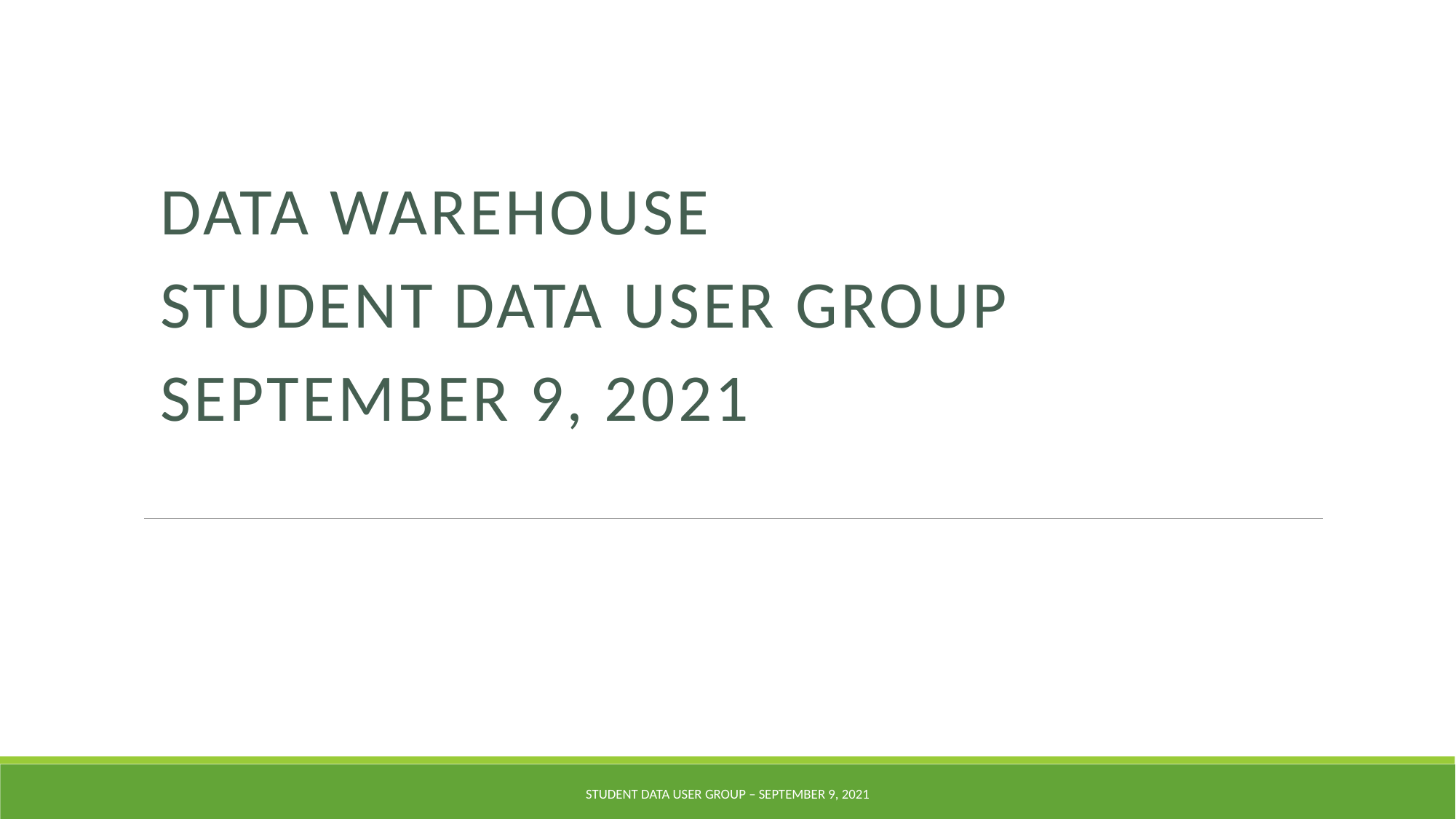

Data Warehouse
Student Data User Group
SEPTEMBER 9, 2021
Student Data User Group – SEPTEMBER 9, 2021